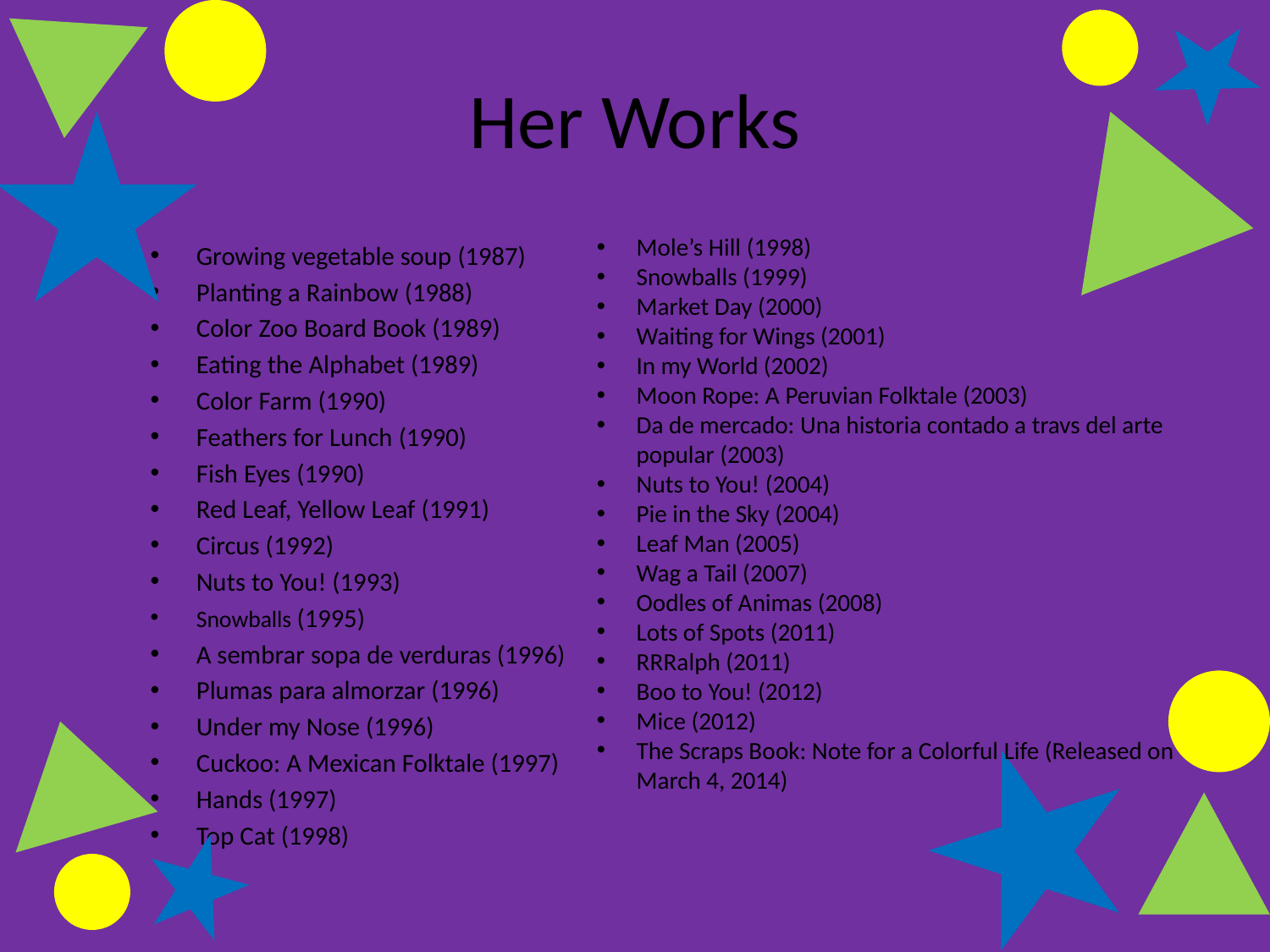

# Her Works

Mole’s Hill (1998)
Snowballs (1999)
Market Day (2000)
Waiting for Wings (2001)
In my World (2002)
Moon Rope: A Peruvian Folktale (2003)
Da de mercado: Una historia contado a travs del arte popular (2003)
Nuts to You! (2004)
Pie in the Sky (2004)
Leaf Man (2005)
Wag a Tail (2007)
Oodles of Animas (2008)
Lots of Spots (2011)
RRRalph (2011)
Boo to You! (2012)
Mice (2012)
The Scraps Book: Note for a Colorful Life (Released on March 4, 2014)
Growing vegetable soup (1987)
Planting a Rainbow (1988)
Color Zoo Board Book (1989)
Eating the Alphabet (1989)
Color Farm (1990)
Feathers for Lunch (1990)
Fish Eyes (1990)
Red Leaf, Yellow Leaf (1991)
Circus (1992)
Nuts to You! (1993)
Snowballs (1995)
A sembrar sopa de verduras (1996)
Plumas para almorzar (1996)
Under my Nose (1996)
Cuckoo: A Mexican Folktale (1997)
Hands (1997)
Top Cat (1998)